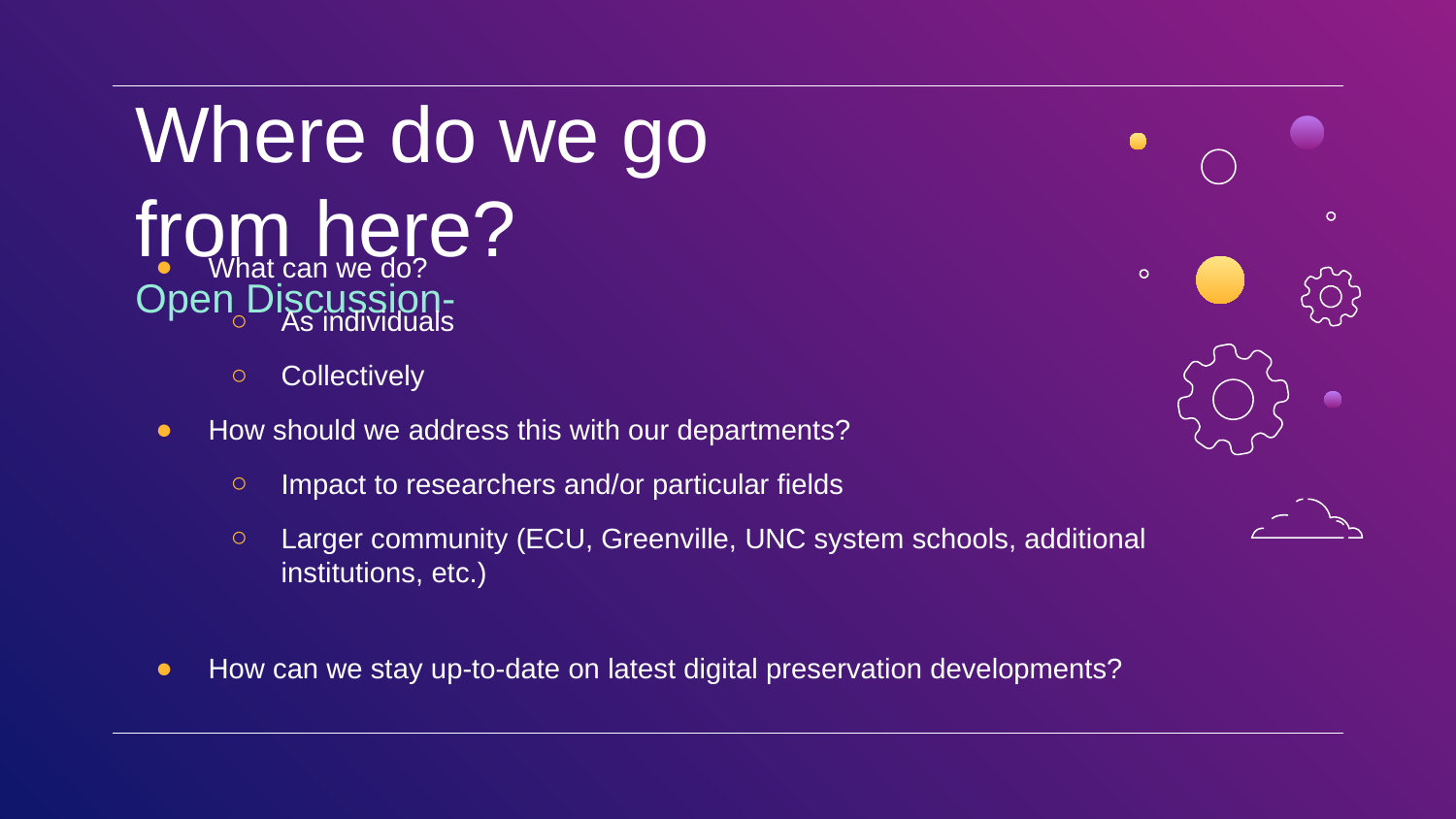

# Where do we go from here? Open Discussion-

What can we do?
As individuals
Collectively
How should we address this with our departments?
Impact to researchers and/or particular fields
Larger community (ECU, Greenville, UNC system schools, additional institutions, etc.)

How can we stay up-to-date on latest digital preservation developments?